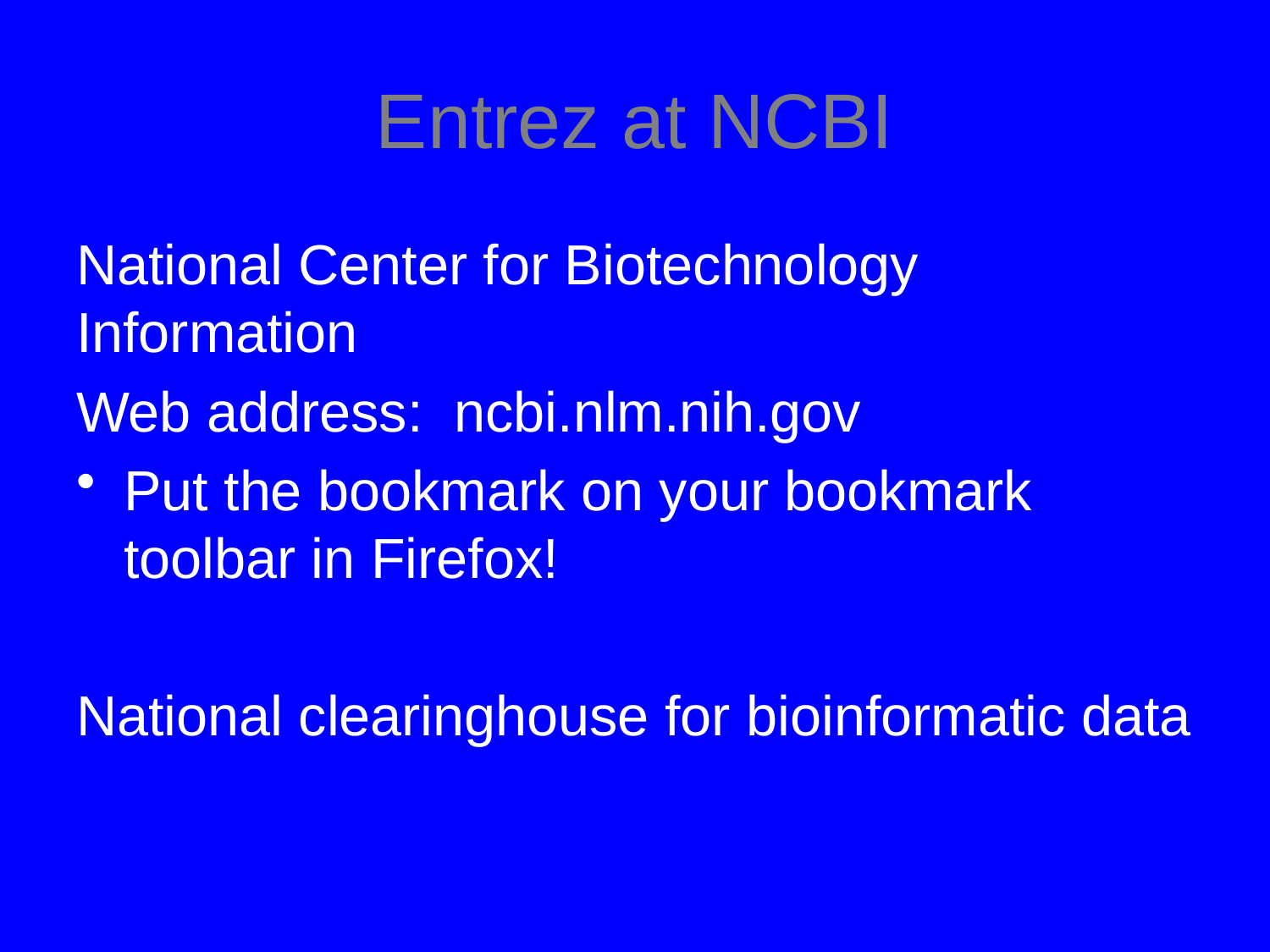

# Entrez at NCBI
National Center for Biotechnology Information
Web address:  ncbi.nlm.nih.gov
Put the bookmark on your bookmark toolbar in Firefox!

National clearinghouse for bioinformatic data